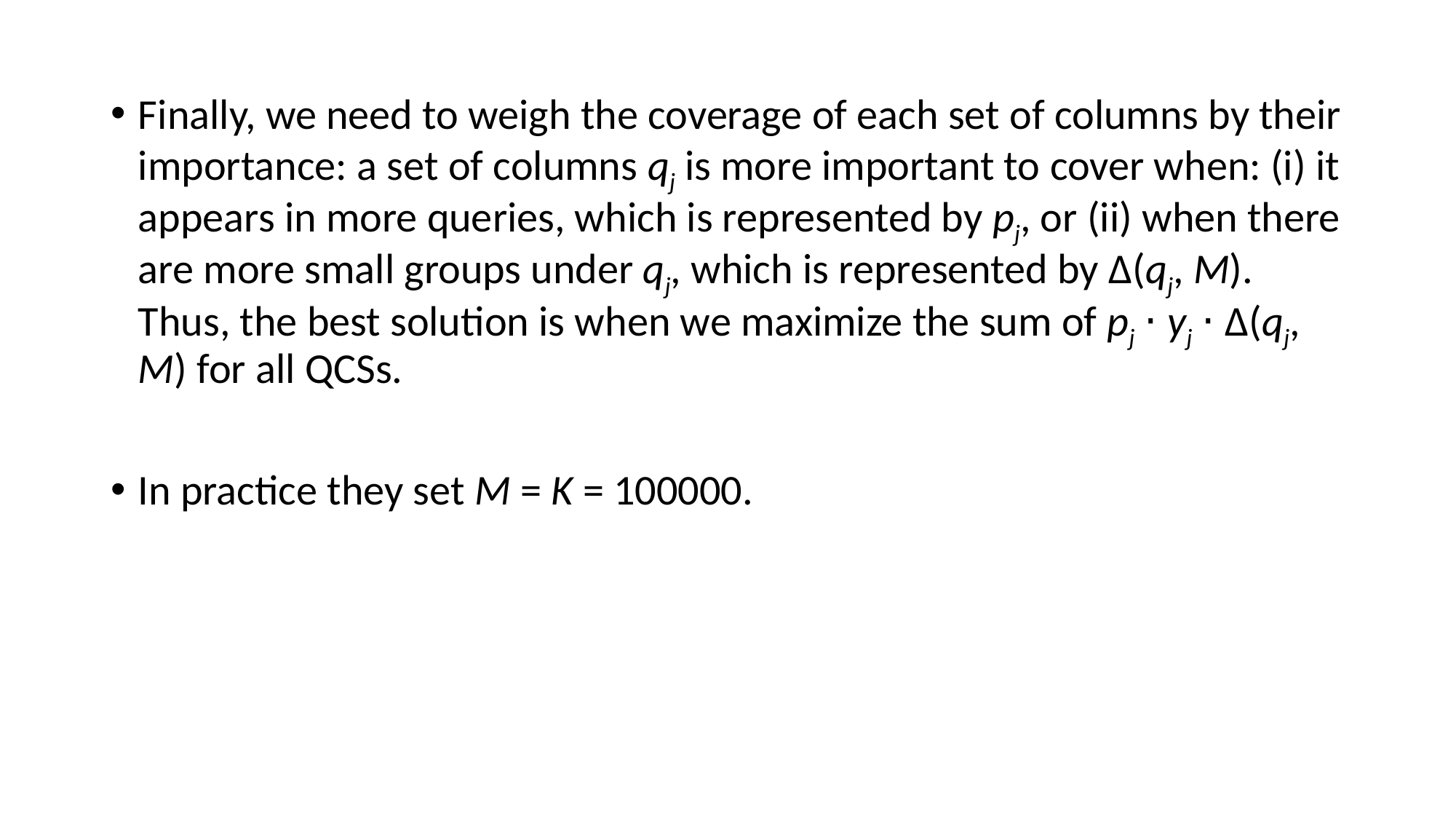

Finally, we need to weigh the coverage of each set of columns by their importance: a set of columns qj is more important to cover when: (i) it appears in more queries, which is represented by pj, or (ii) when there are more small groups under qj, which is represented by ∆(qj, M). Thus, the best solution is when we maximize the sum of pj ⋅ yj ⋅ ∆(qj, M) for all QCSs.

In practice they set M = K = 100000.